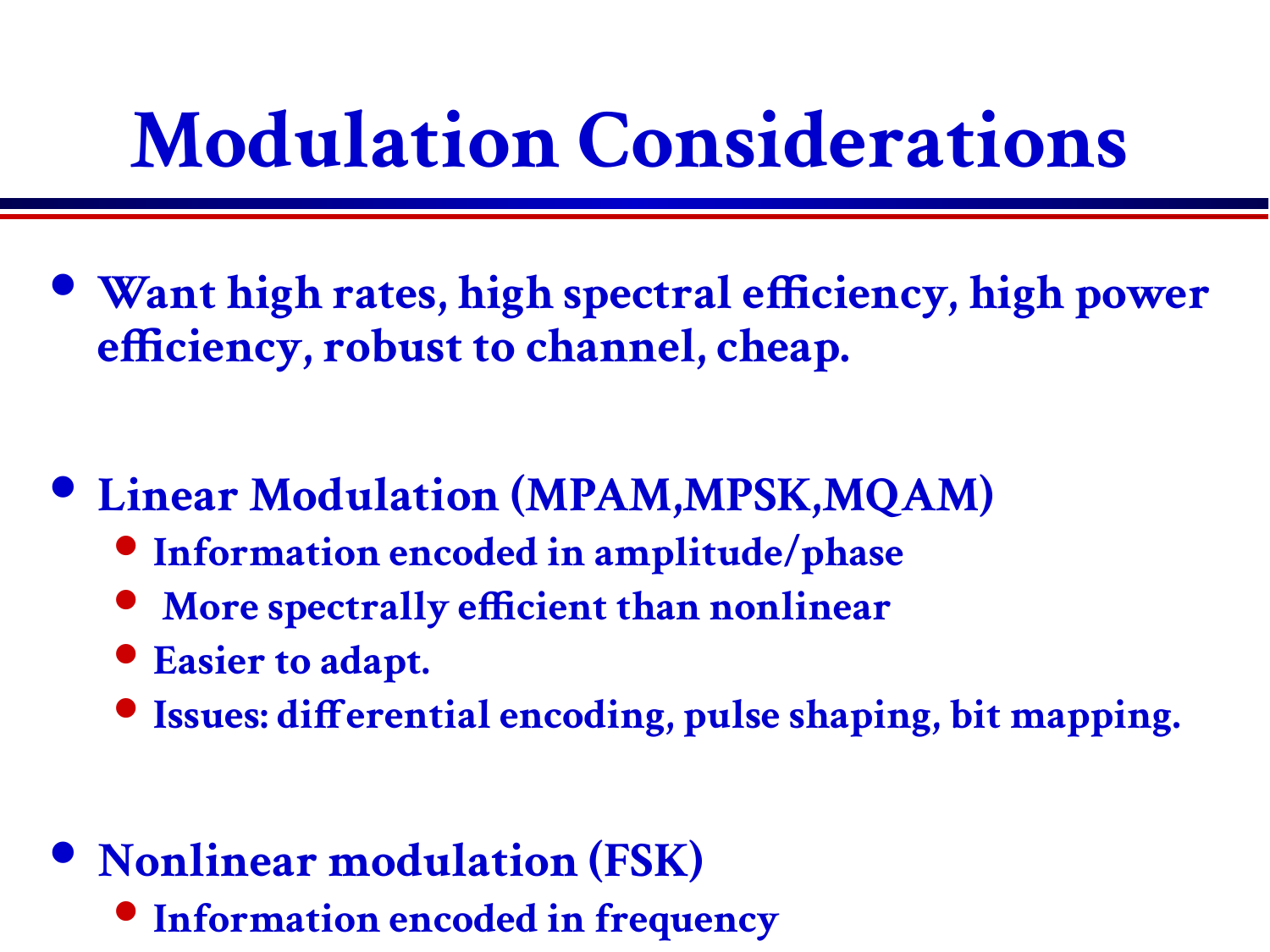

# Modulation Considerations
Want high rates, high spectral efficiency, high power efficiency, robust to channel, cheap.

Linear Modulation (MPAM,MPSK,MQAM)
Information encoded in amplitude/phase
 More spectrally efficient than nonlinear
Easier to adapt.
Issues: differential encoding, pulse shaping, bit mapping.

Nonlinear modulation (FSK)
Information encoded in frequency
 More robust to channel and amplifier nonlinearities